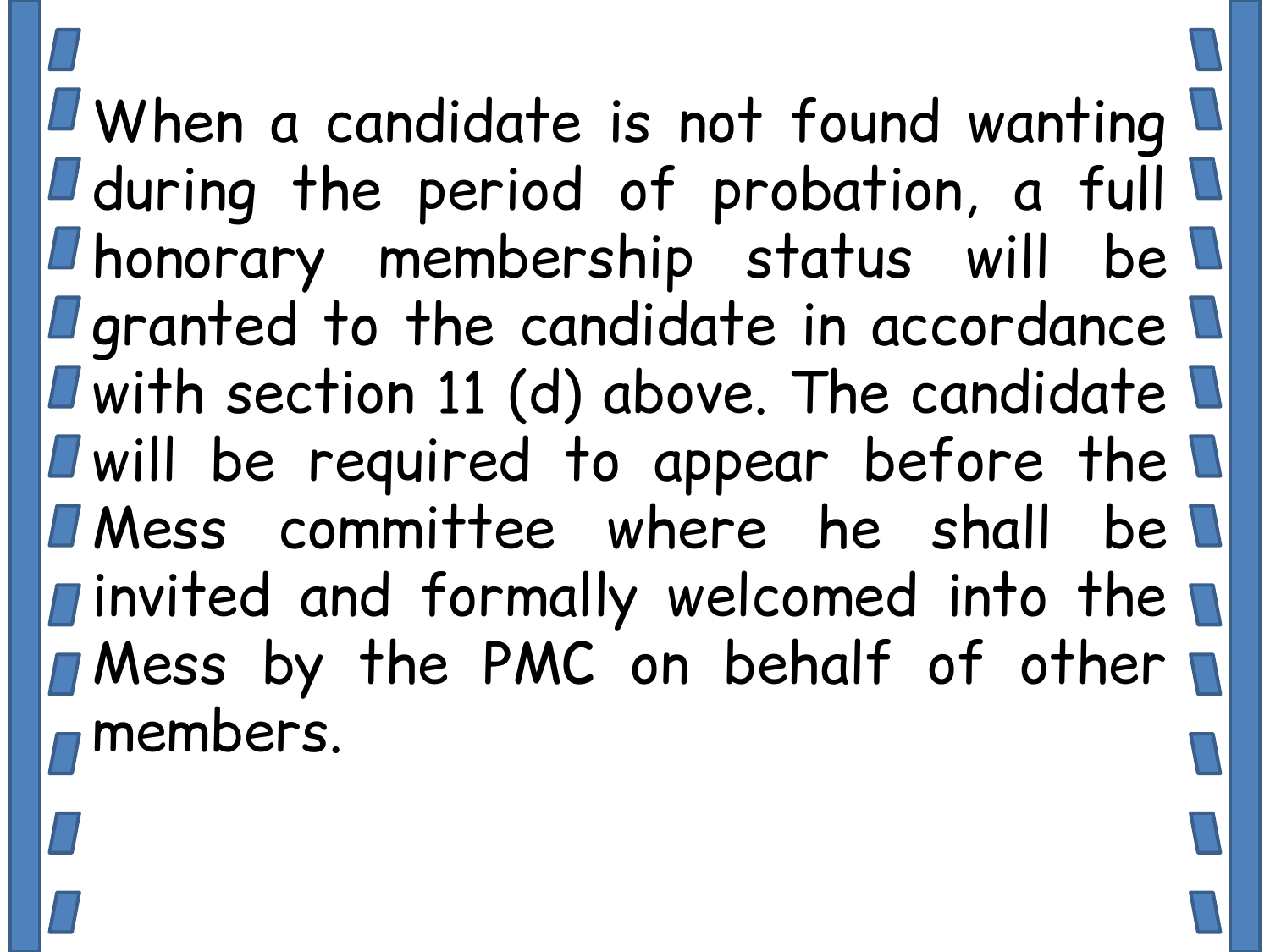

When a candidate is not found wanting during the period of probation, a full honorary membership status will be granted to the candidate in accordance with section 11 (d) above. The candidate will be required to appear before the Mess committee where he shall be invited and formally welcomed into the Mess by the PMC on behalf of other members.